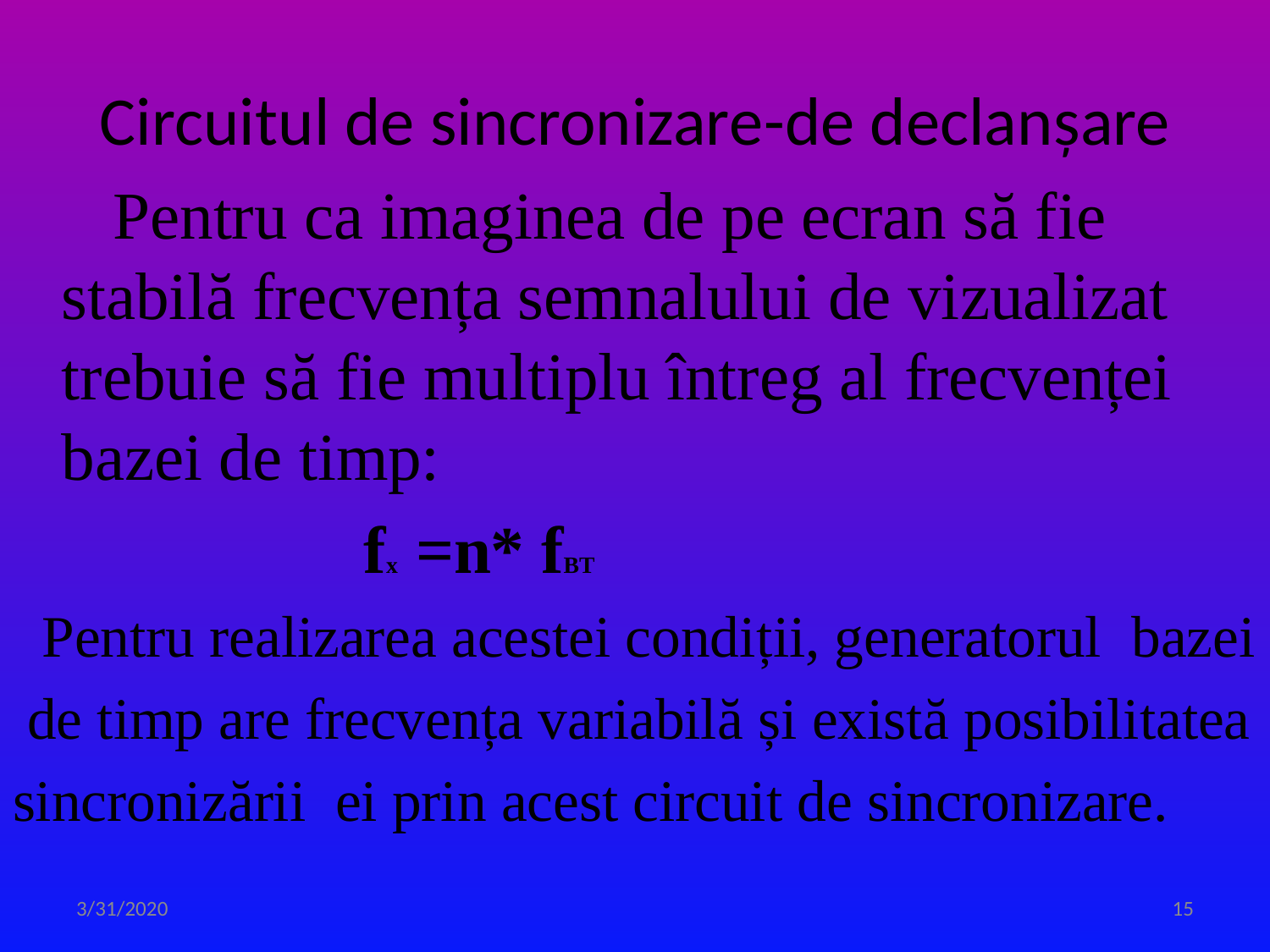

# Circuitul de sincronizare-de declanșare
      Pentru ca imaginea de pe ecran să fie stabilă frecvența semnalului de vizualizat trebuie să fie multiplu întreg al frecvenței bazei de timp:
                     fx   =n* fBT
  Pentru realizarea acestei condiții, generatorul  bazei
 de timp are frecvența variabilă și există posibilitatea
sincronizării  ei prin acest circuit de sincronizare.
3/31/2020
15